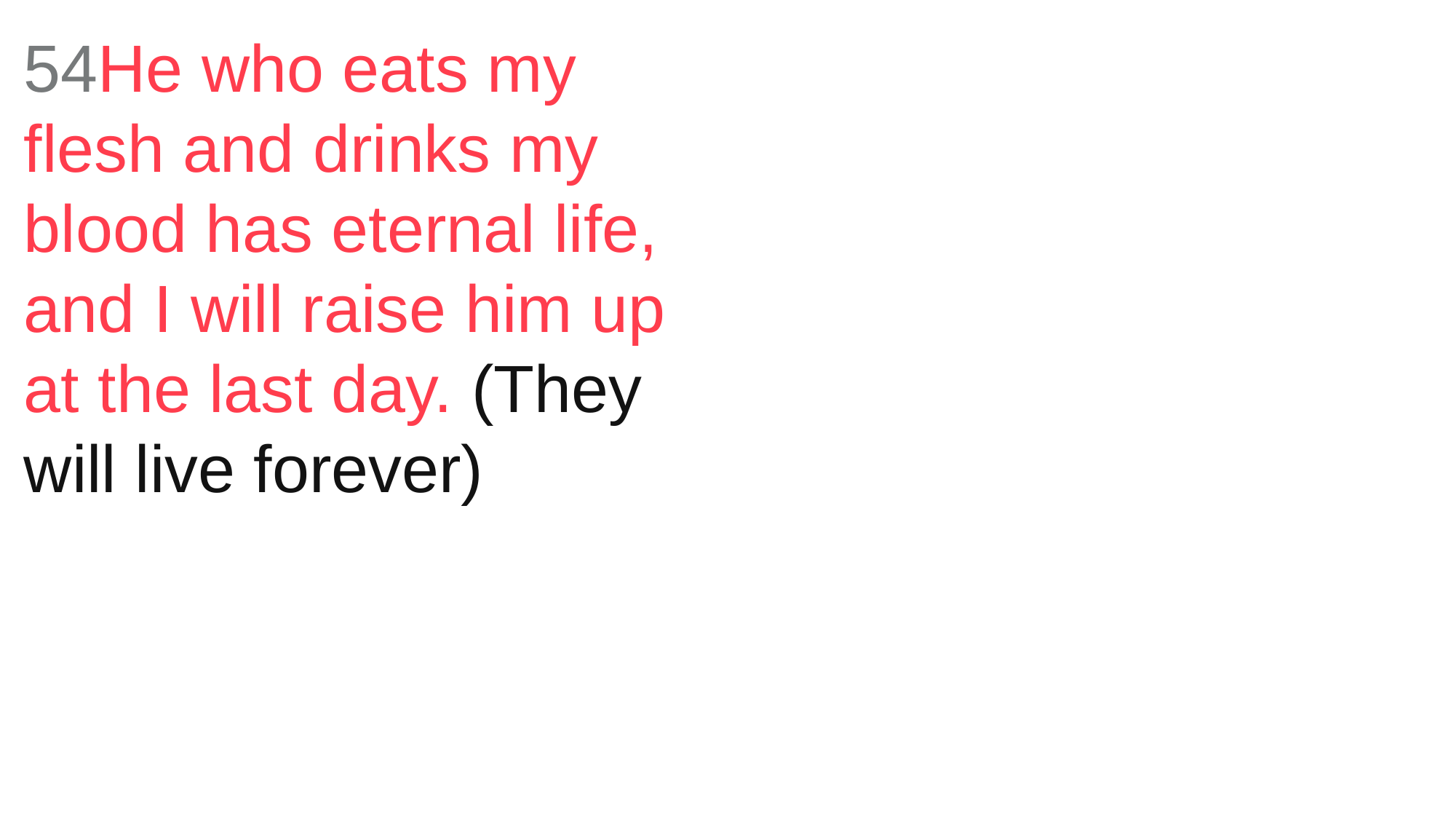

54He who eats my flesh and drinks my blood has eternal life, and I will raise him up at the last day. (They will live forever)